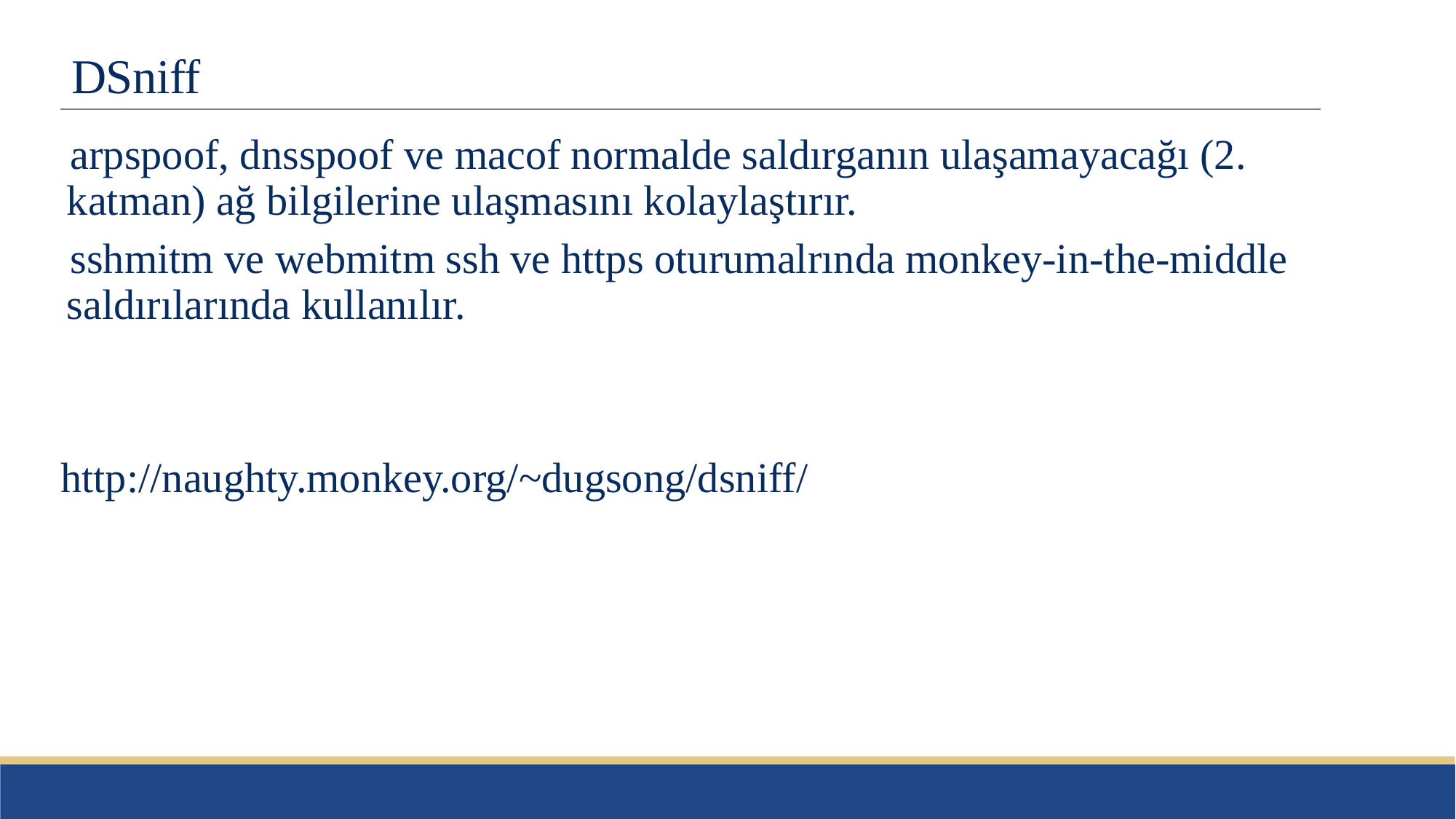

# DSniff
arpspoof, dnsspoof ve macof normalde saldırganın ulaşamayacağı (2. katman) ağ bilgilerine ulaşmasını kolaylaştırır.
sshmitm ve webmitm ssh ve https oturumalrında monkey-in-the-middle saldırılarında kullanılır.

http://naughty.monkey.org/~dugsong/dsniff/